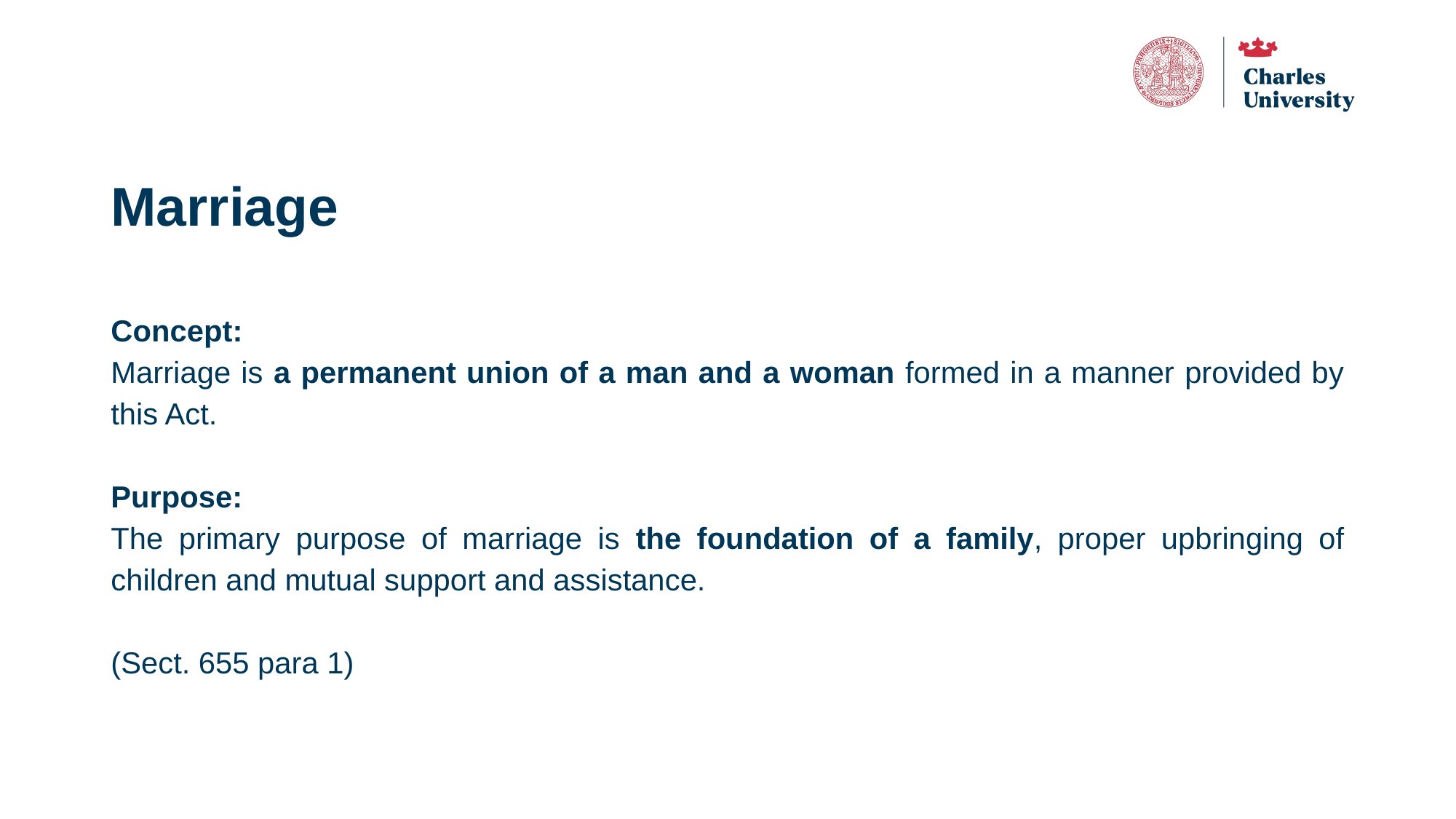

# Marriage

Concept:
Marriage is a permanent union of a man and a woman formed in a manner provided by this Act.

Purpose:
The primary purpose of marriage is the foundation of a family, proper upbringing of children and mutual support and assistance.

(Sect. 655 para 1)